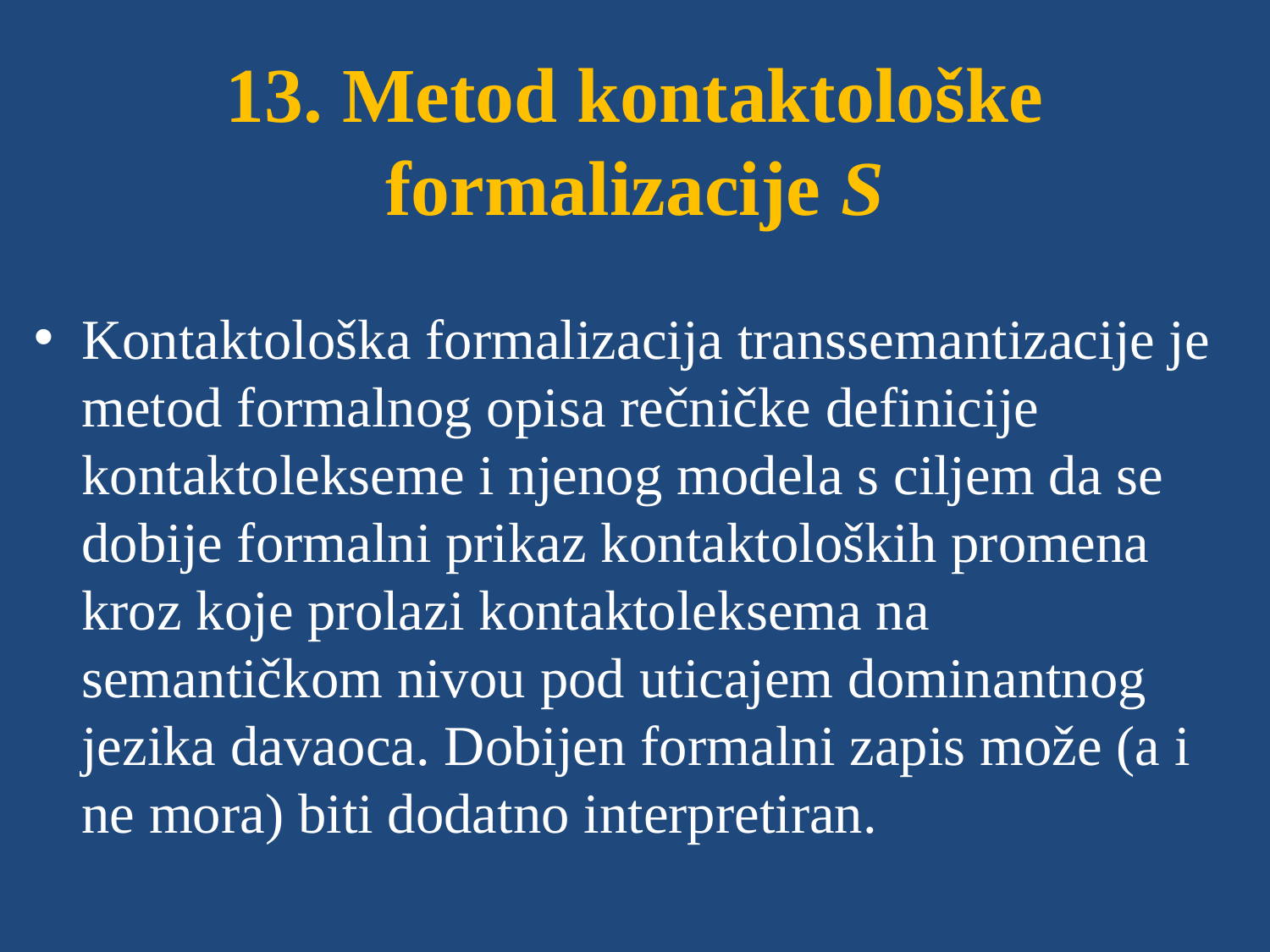

# 13. Metod kontaktološke formalizacije S
Kontaktološka formalizacija transsemantizacije je metod formalnog opisa rečničke definicije kontaktolekseme i njenog modela s ciljem da se dobije formalni prikaz kontaktoloških promena kroz koje prolazi kontaktoleksema na semantičkom nivou pod uticajem dominantnog jezika davaoca. Dobijen formalni zapis može (a i ne mora) biti dodatno interpretiran.